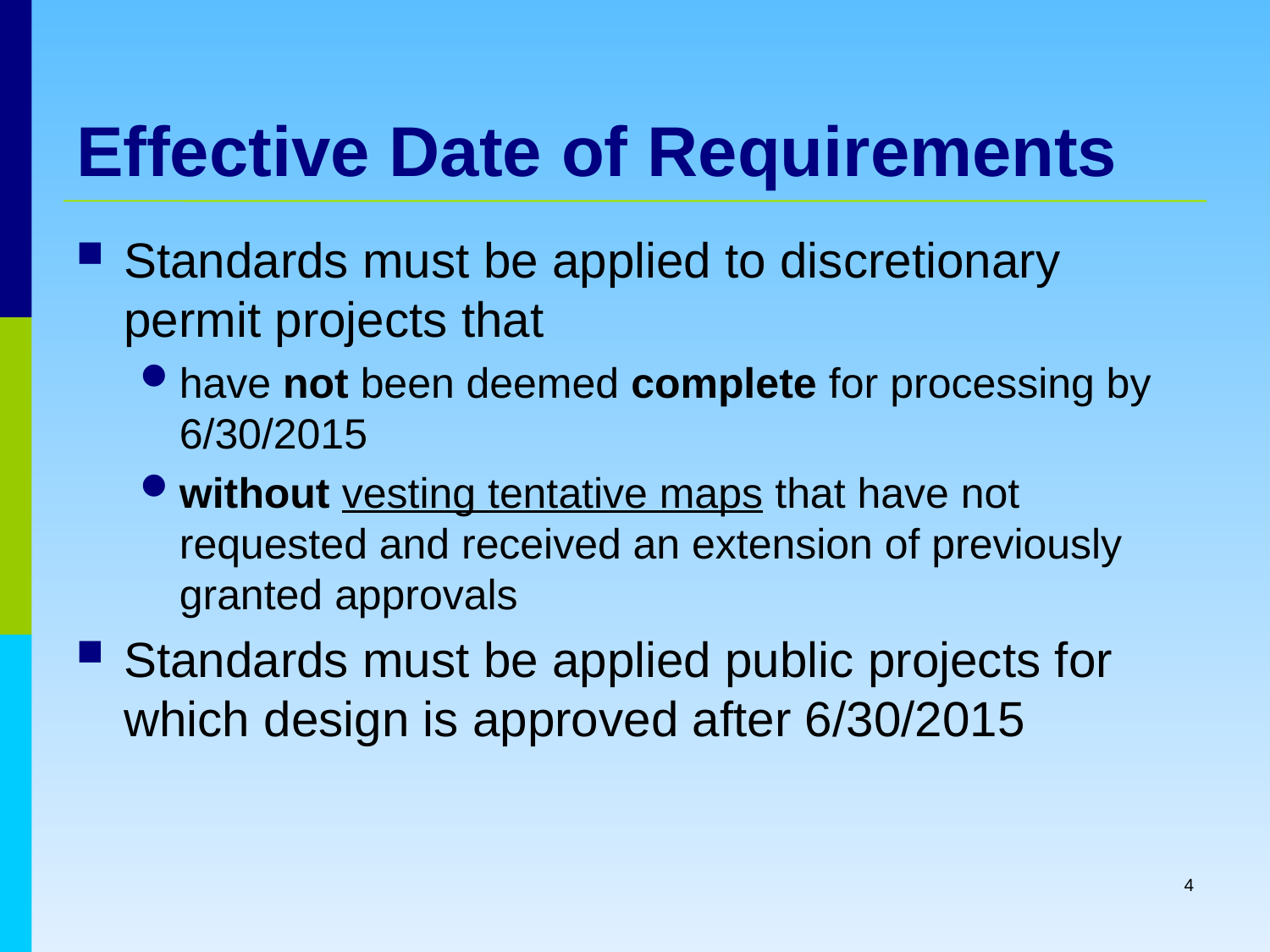

# Effective Date of Requirements
Standards must be applied to discretionary permit projects that
have not been deemed complete for processing by 6/30/2015
without vesting tentative maps that have not requested and received an extension of previously granted approvals
Standards must be applied public projects for which design is approved after 6/30/2015
4